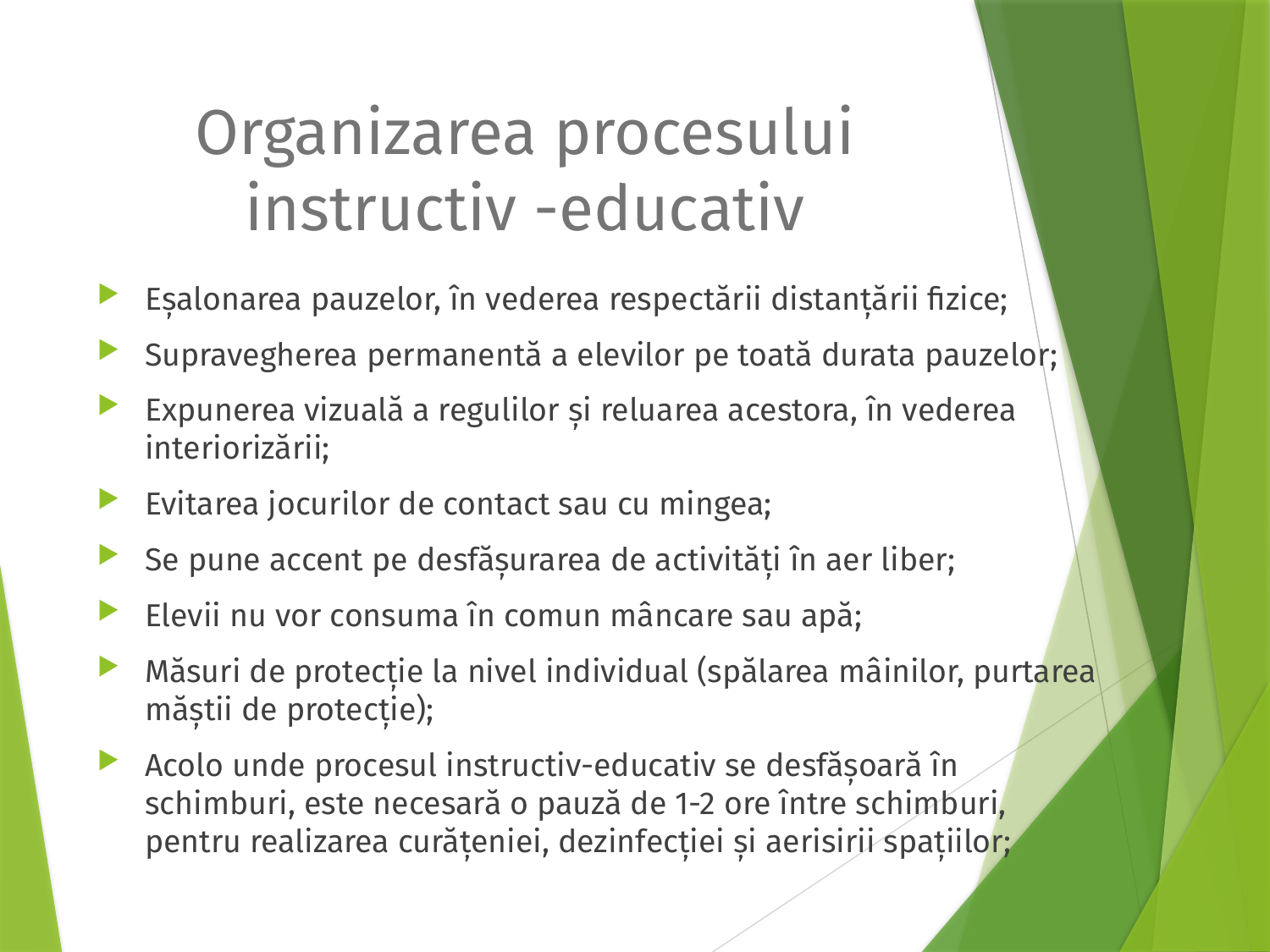

# Organizarea procesului instructiv -educativ
Eșalonarea pauzelor, în vederea respectării distanțării fizice;
Supravegherea permanentă a elevilor pe toată durata pauzelor;
Expunerea vizuală a regulilor și reluarea acestora, în vederea interiorizării;
Evitarea jocurilor de contact sau cu mingea;
Se pune accent pe desfășurarea de activități în aer liber;
Elevii nu vor consuma în comun mâncare sau apă;
Măsuri de protecție la nivel individual (spălarea mâinilor, purtarea măștii de protecție);
Acolo unde procesul instructiv-educativ se desfășoară în schimburi, este necesară o pauză de 1-2 ore între schimburi, pentru realizarea curățeniei, dezinfecției și aerisirii spațiilor;